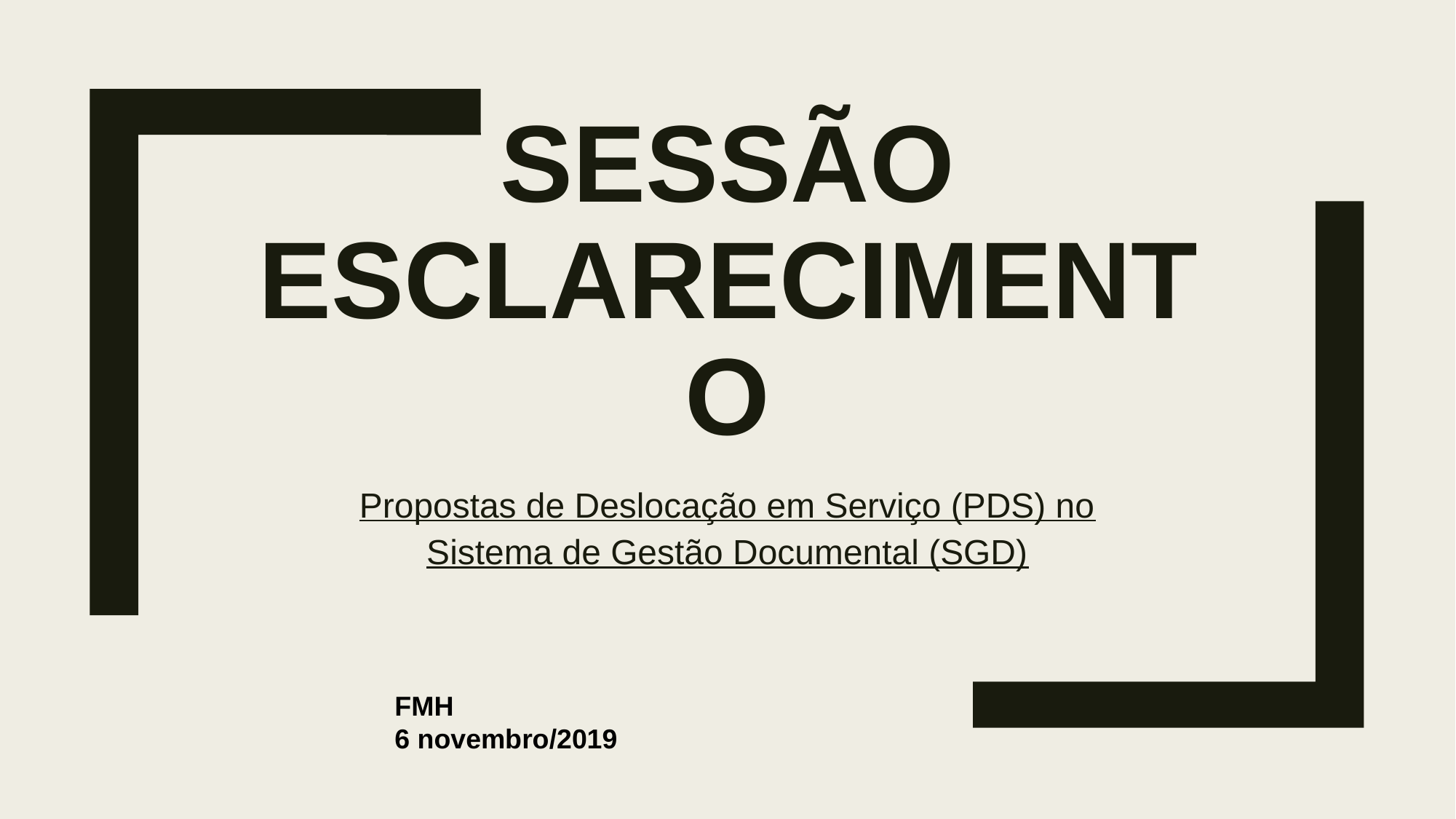

# Sessão Esclarecimento
Propostas de Deslocação em Serviço (PDS) no Sistema de Gestão Documental (SGD)
FMH
6 novembro/2019